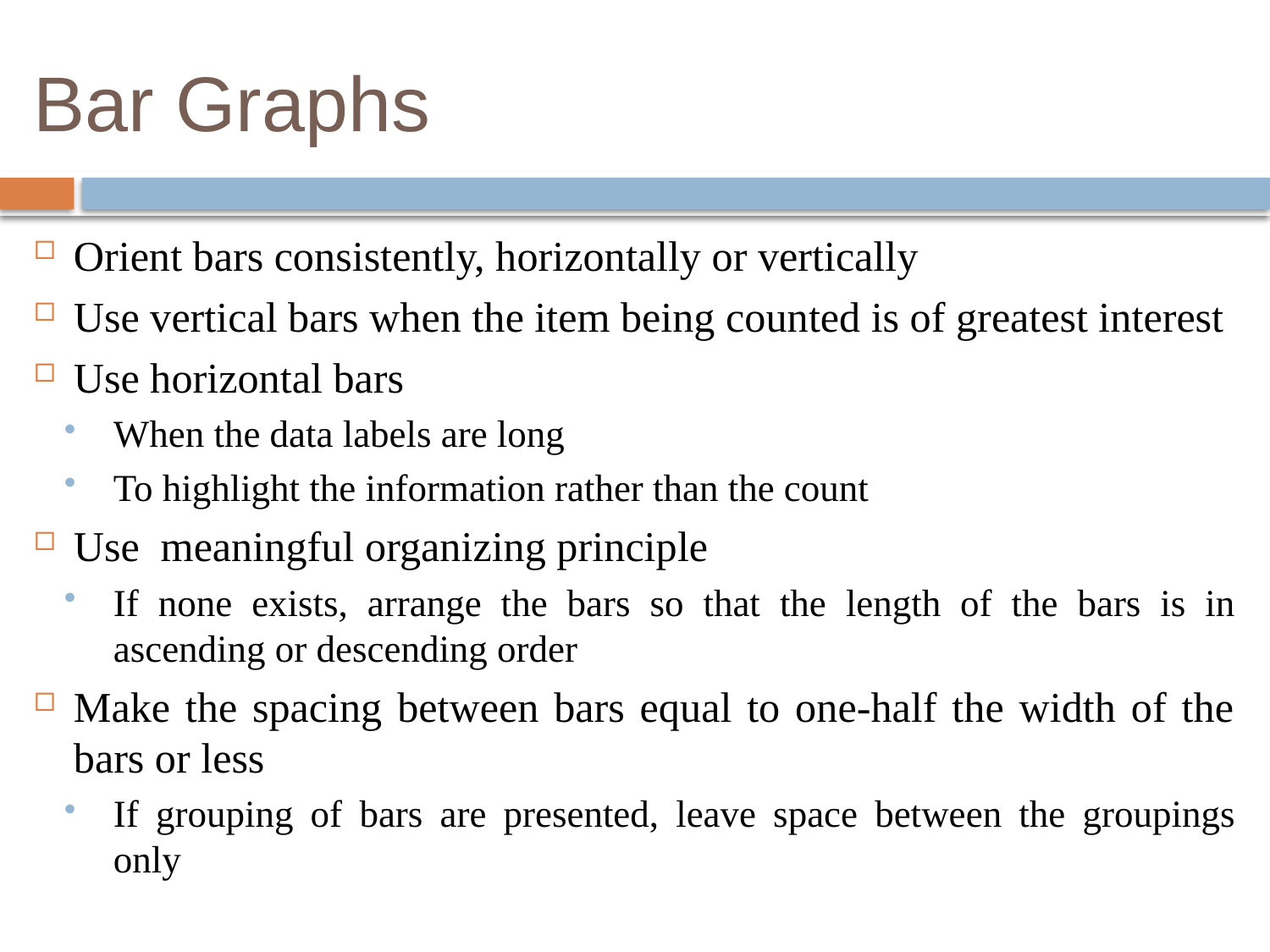

# Bar Graphs
Orient bars consistently, horizontally or vertically
Use vertical bars when the item being counted is of greatest interest
Use horizontal bars
When the data labels are long
To highlight the information rather than the count
Use  meaningful organizing principle
If none exists, arrange the bars so that the length of the bars is in ascending or descending order
Make the spacing between bars equal to one-half the width of the bars or less
If grouping of bars are presented, leave space between the groupings only